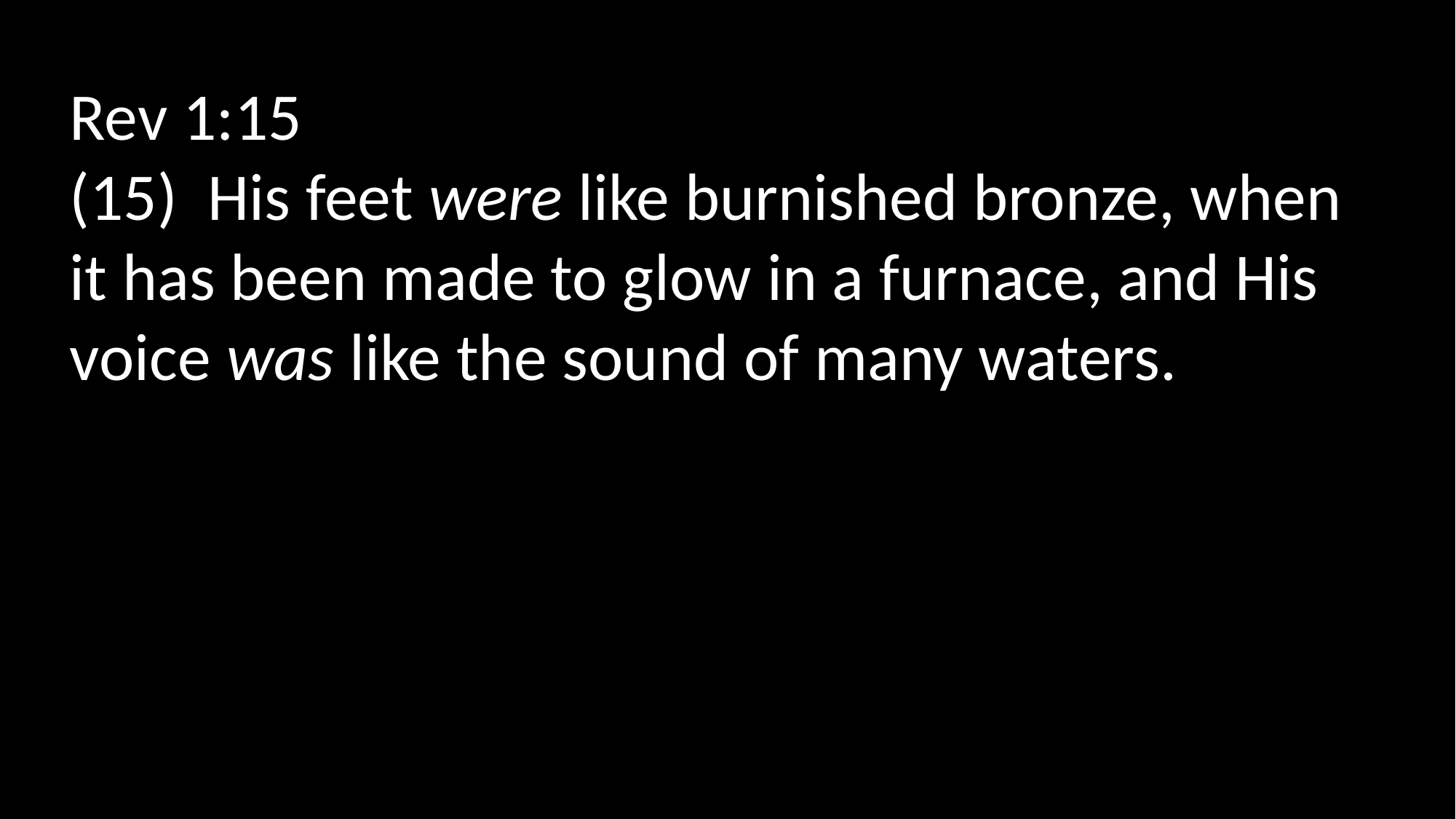

Rev 1:15
(15)  His feet were like burnished bronze, when it has been made to glow in a furnace, and His voice was like the sound of many waters.